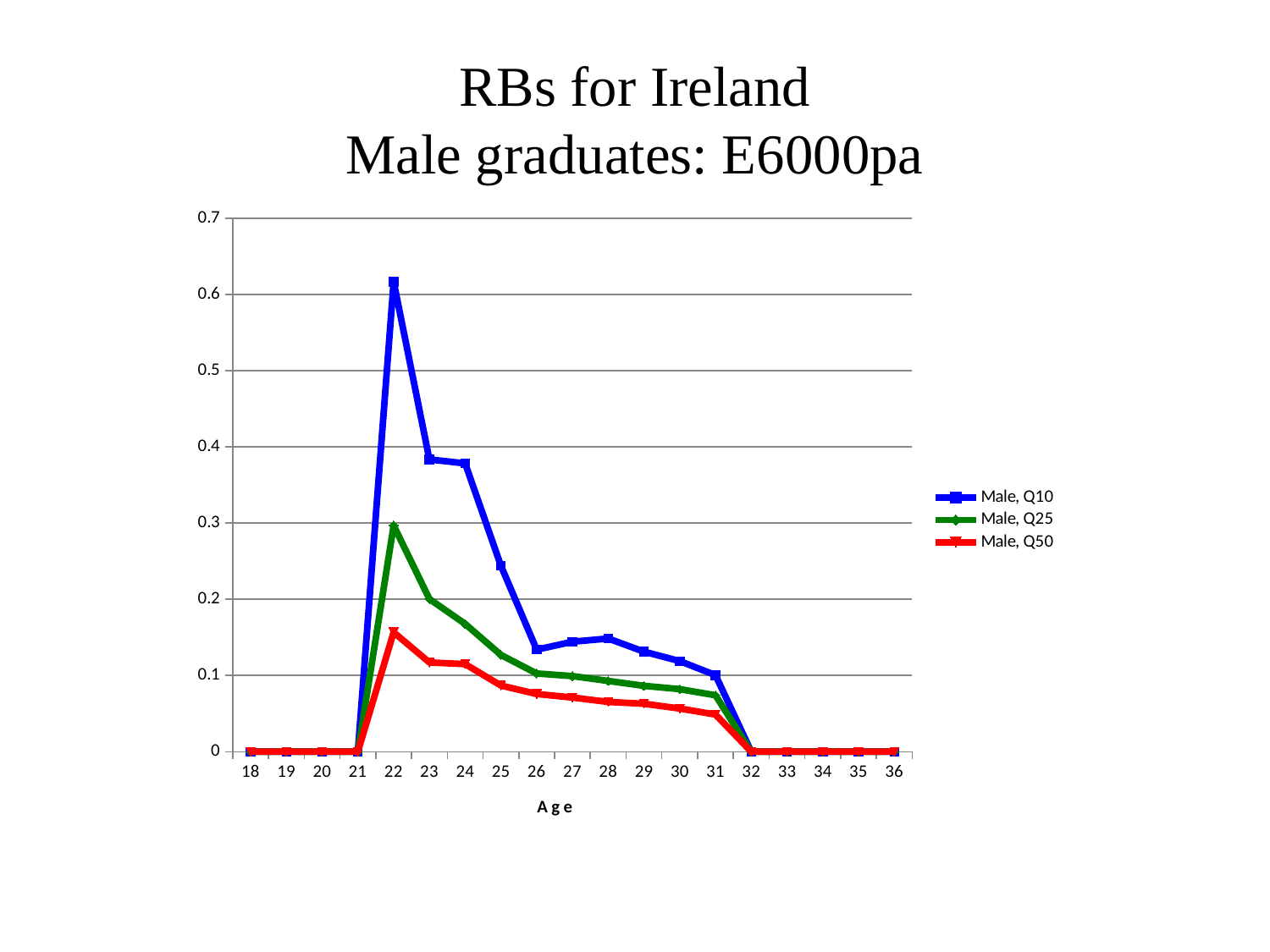

# RBs for Ireland Male graduates: E6000pa

### Chart

| Category | Male, Q10 | Male, Q25 | Male, Q50 |
|---|---|---|---|
| 18 | 0.0 | 0.0 | 0.0 |
| 19 | 0.0 | 0.0 | 0.0 |
| 20 | 0.0 | 0.0 | 0.0 |
| 21 | 0.0 | 0.0 | 0.0 |
| 22 | 0.616781758957655 | 0.2968209844288859 | 0.15670510344827632 |
| 23 | 0.3834992749337725 | 0.20037333491358675 | 0.11710775655202804 |
| 24 | 0.37837677976086453 | 0.16764851793015387 | 0.11492752656287909 |
| 25 | 0.24389094955050822 | 0.126912574345264 | 0.08676562649098074 |
| 26 | 0.13388334540714325 | 0.102579346623713 | 0.07572812948440374 |
| 27 | 0.14432140838954888 | 0.09914935267647111 | 0.07101921719746339 |
| 28 | 0.14846287717187429 | 0.0928330152162765 | 0.06529845063680091 |
| 29 | 0.131257812087988 | 0.08641345719275621 | 0.06294253803364044 |
| 30 | 0.11886592289319704 | 0.0820466943574037 | 0.05664832172280158 |
| 31 | 0.100448826988706 | 0.0740218409241846 | 0.0487301725728977 |
| 32 | 0.0 | 0.0 | 0.0 |
| 33 | 0.0 | 0.0 | 0.0 |
| 34 | 0.0 | 0.0 | 0.0 |
| 35 | 0.0 | 0.0 | 0.0 |
| 36 | 0.0 | 0.0 | 0.0 |